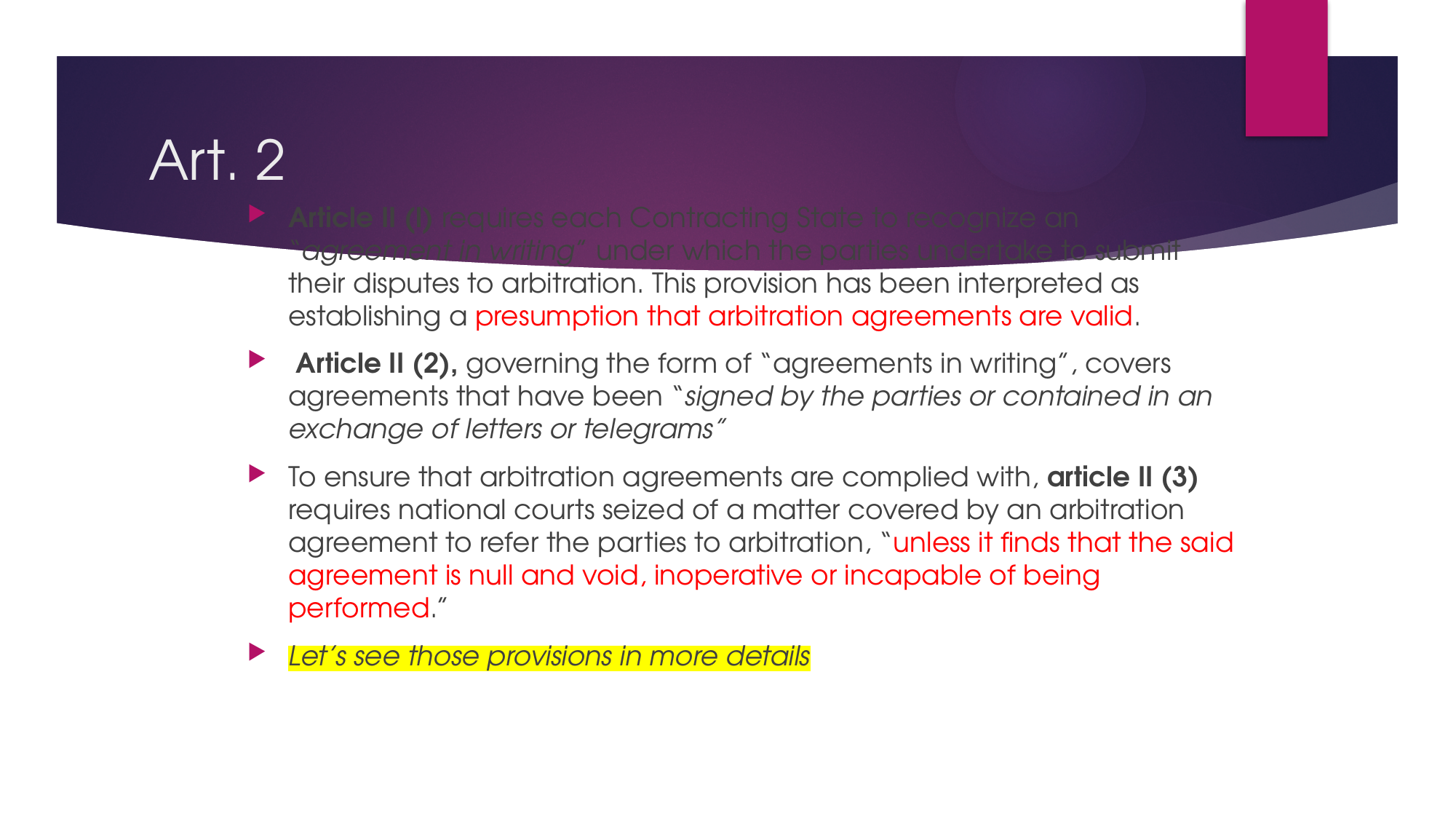

# Art. 2
Article II (l) requires each Contracting State to recognize an “agreement in writing” under which the parties undertake to submit their disputes to arbitration. This provision has been interpreted as establishing a presumption that arbitration agreements are valid.
 Article II (2), governing the form of “agreements in writing”, covers agreements that have been “signed by the parties or contained in an exchange of letters or telegrams”
To ensure that arbitration agreements are complied with, article II (3) requires national courts seized of a matter covered by an arbitration agreement to refer the parties to arbitration, “unless it finds that the said agreement is null and void, inoperative or incapable of being performed.”
Let’s see those provisions in more details

22/11/17